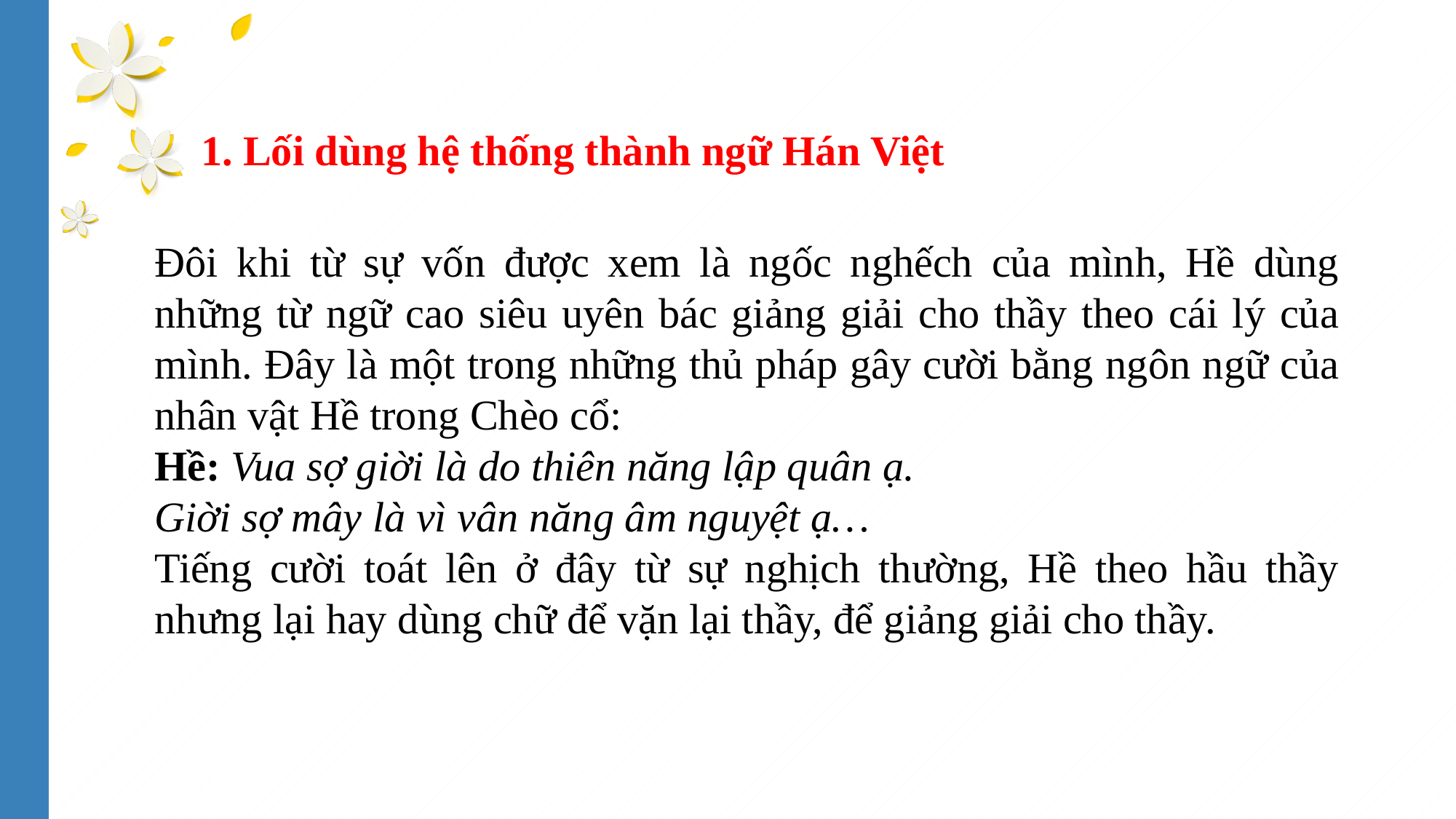

1. Lối dùng hệ thống thành ngữ Hán Việt
Đôi khi từ sự vốn được xem là ngốc nghếch của mình, Hề dùng những từ ngữ cao siêu uyên bác giảng giải cho thầy theo cái lý của mình. Đây là một trong những thủ pháp gây cười bằng ngôn ngữ của nhân vật Hề trong Chèo cổ:
Hề: Vua sợ giời là do thiên năng lập quân ạ.
Giời sợ mây là vì vân năng âm nguyệt ạ…
Tiếng cười toát lên ở đây từ sự nghịch thường, Hề theo hầu thầy nhưng lại hay dùng chữ để vặn lại thầy, để giảng giải cho thầy.